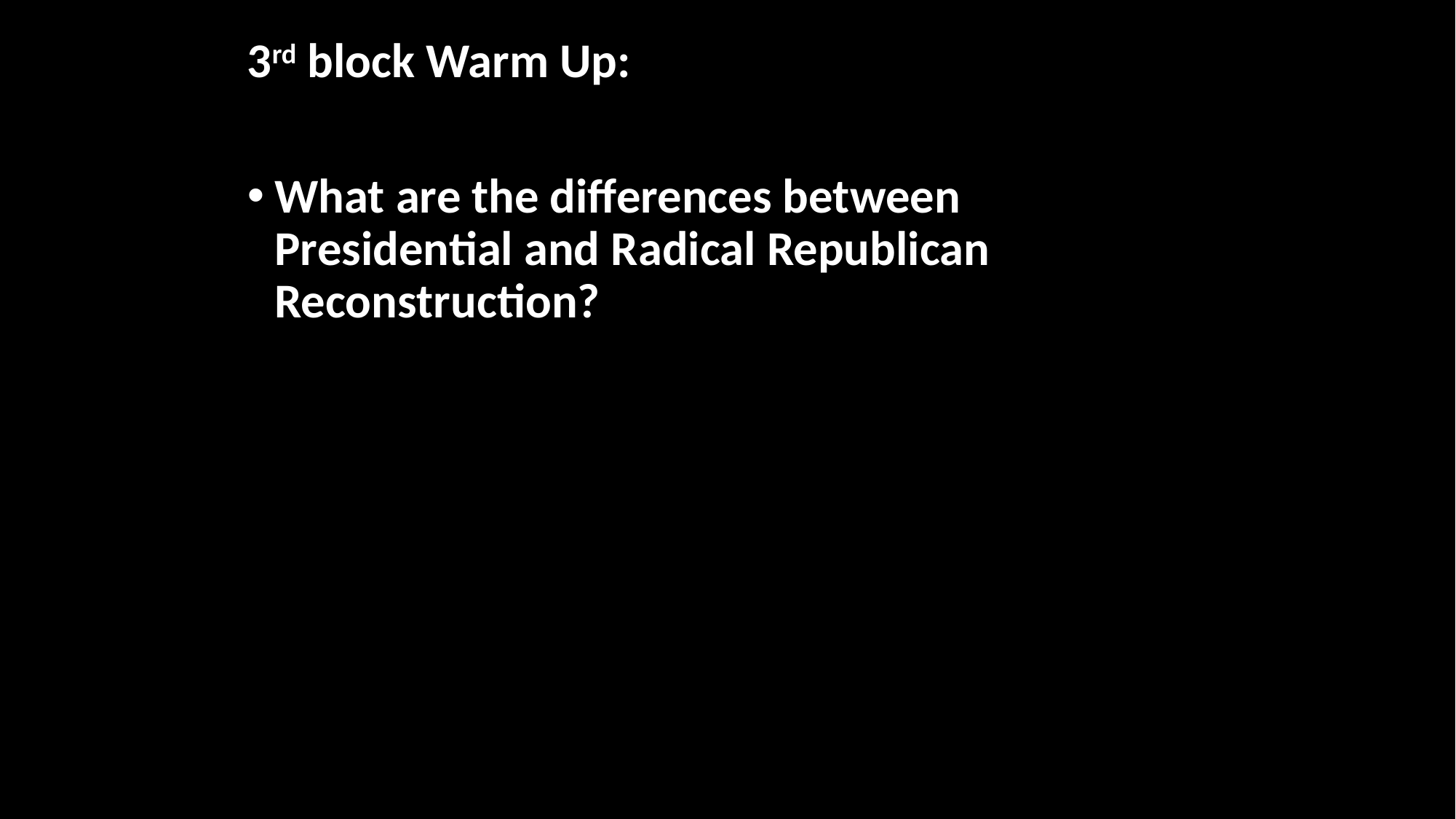

3rd block Warm Up:

What are the differences between Presidential and Radical Republican Reconstruction?